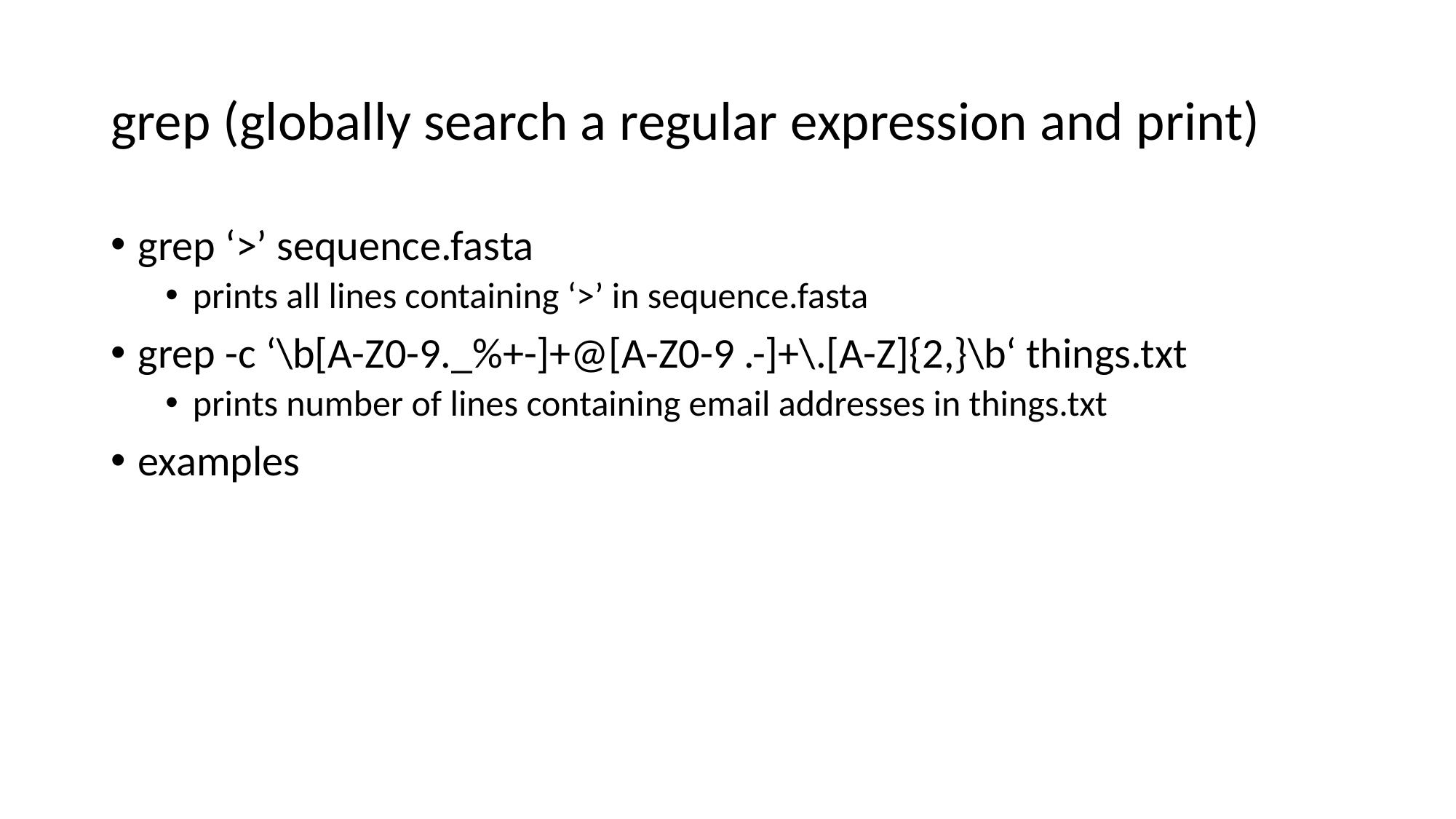

# grep (globally search a regular expression and print)
grep ‘>’ sequence.fasta
prints all lines containing ‘>’ in sequence.fasta
grep -c ‘\b[A-Z0-9._%+-]+@[A-Z0-9 .-]+\.[A-Z]{2,}\b‘ things.txt
prints number of lines containing email addresses in things.txt
examples